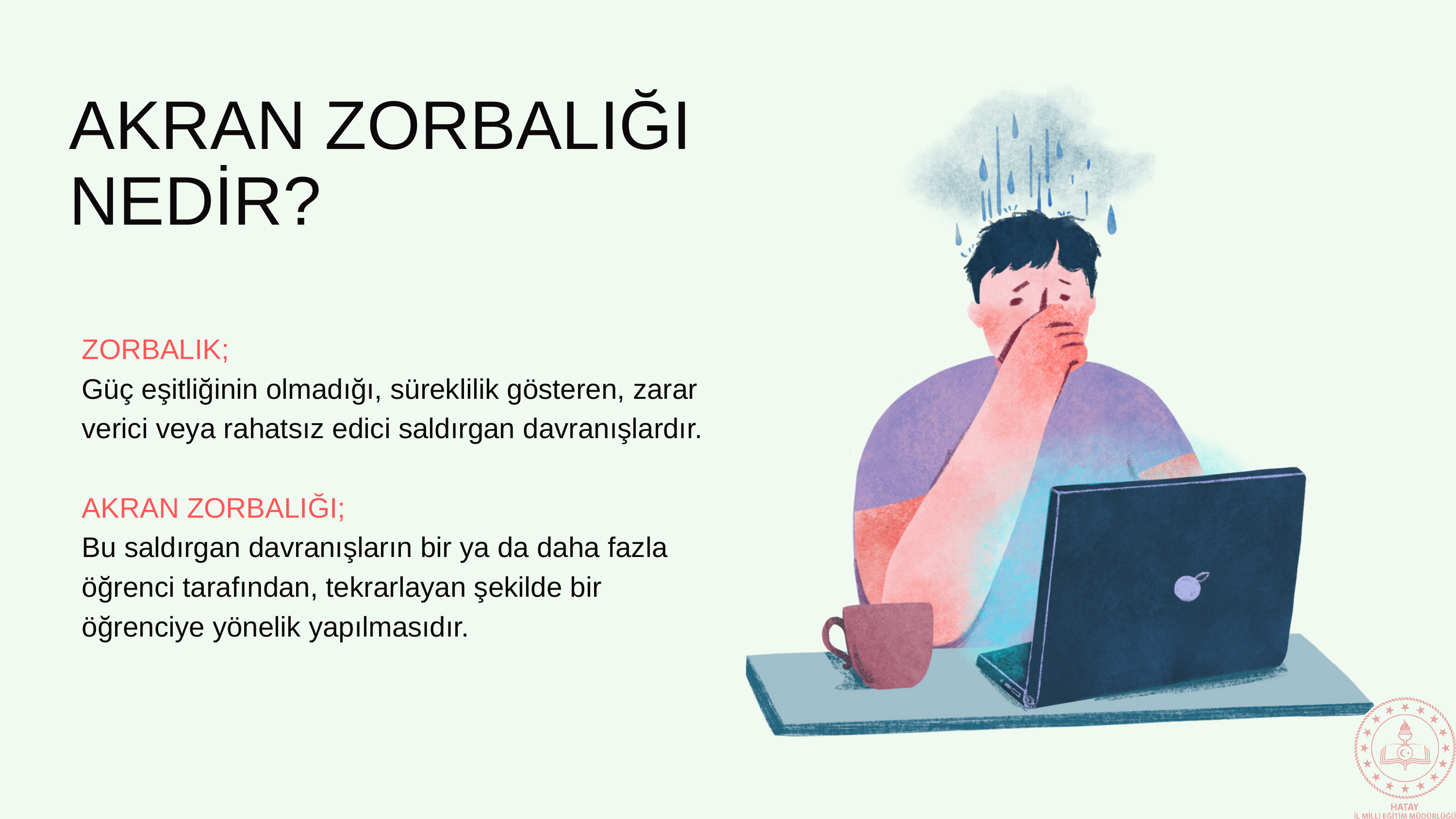

AKRAN ZORBALIĞI NEDİR?
ZORBALIK;
Güç eşitliğinin olmadığı, süreklilik gösteren, zarar verici veya rahatsız edici saldırgan davranışlardır.

AKRAN ZORBALIĞI;
Bu saldırgan davranışların bir ya da daha fazla öğrenci tarafından, tekrarlayan şekilde bir öğrenciye yönelik yapılmasıdır.